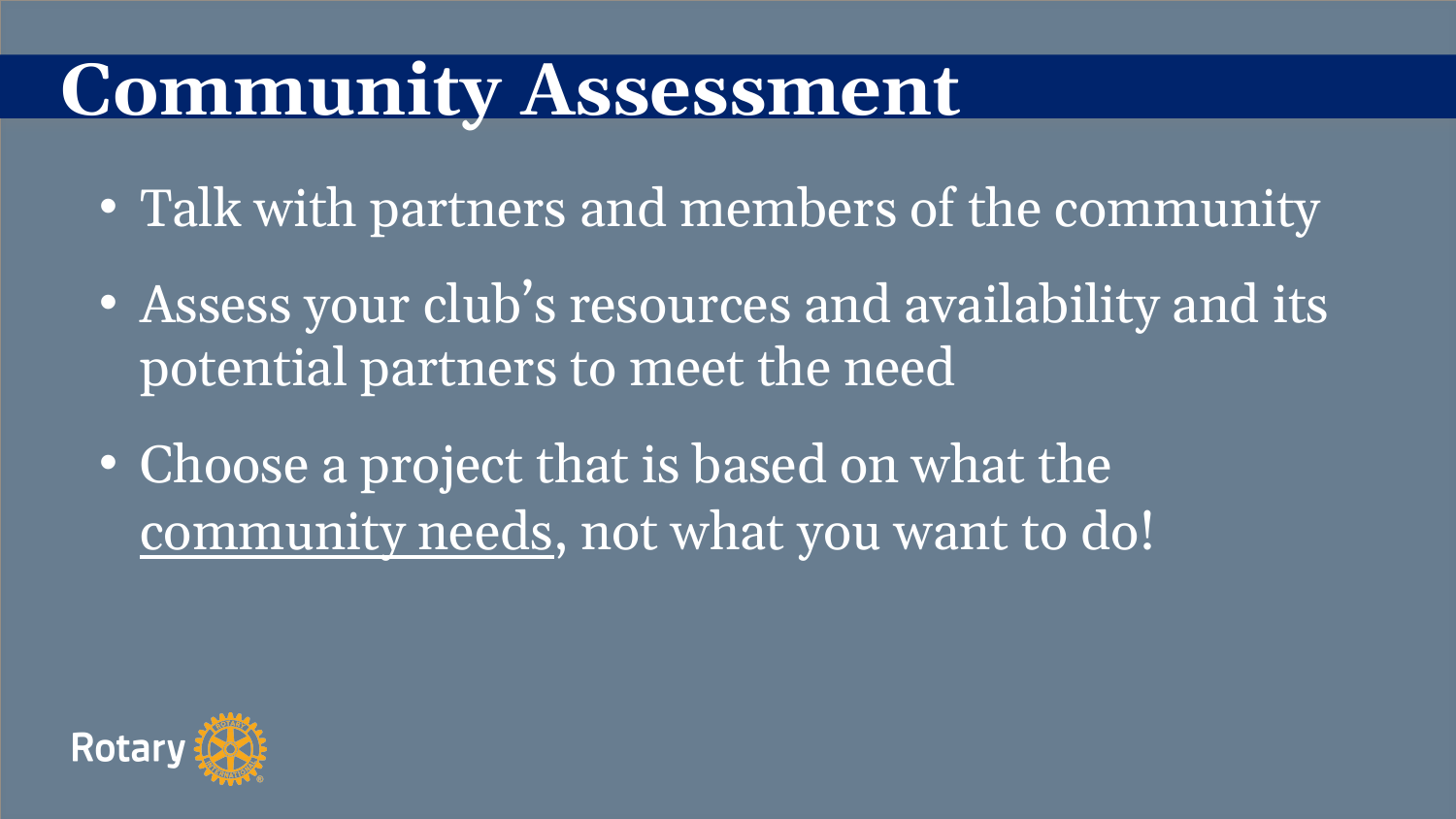

# Community Assessment
Talk with partners and members of the community

Assess your club’s resources and availability and its potential partners to meet the need

Choose a project that is based on what the community needs, not what you want to do!